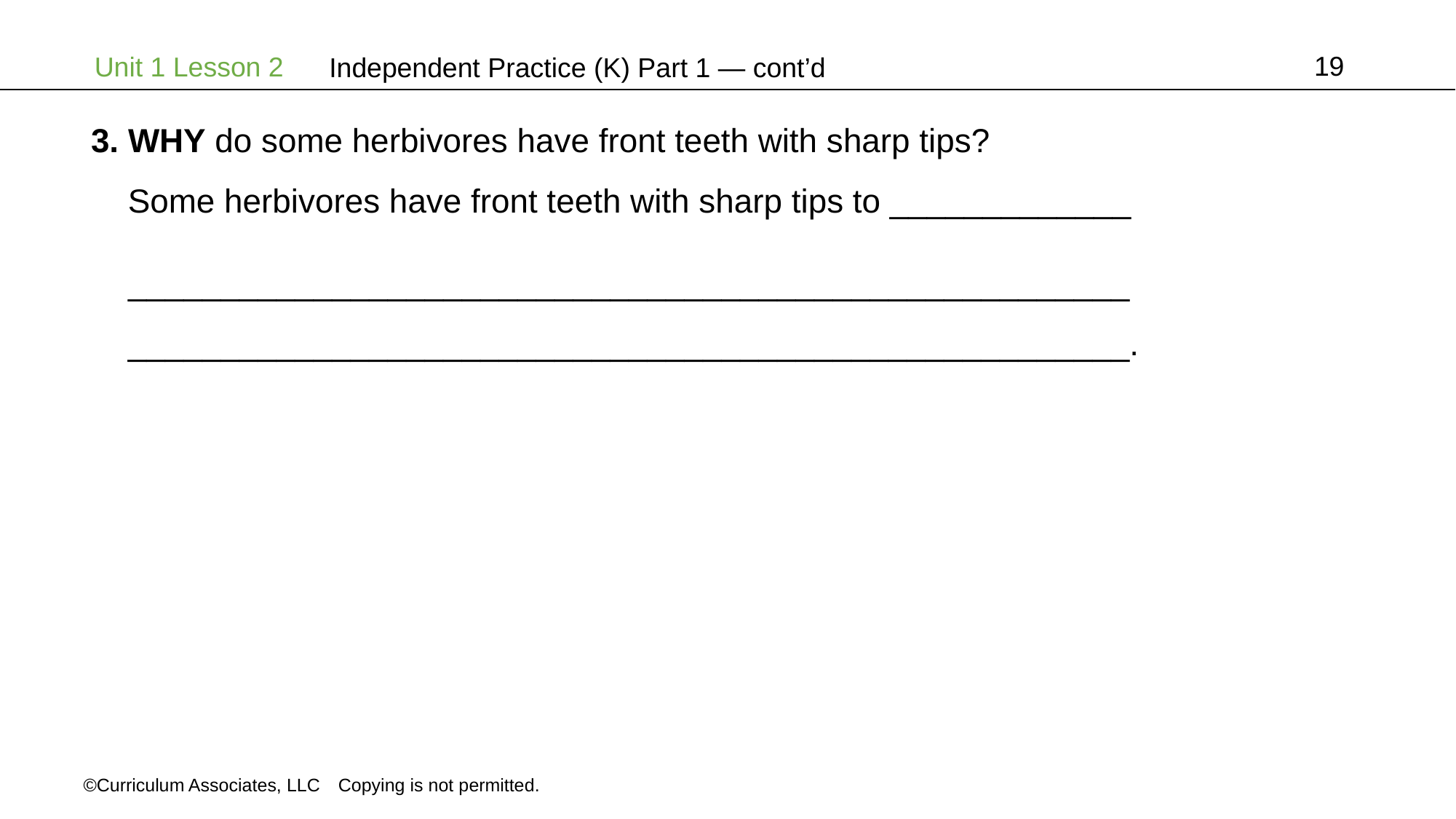

19
Independent Practice (K) Part 1 — cont’d
3. WHY do some herbivores have front teeth with sharp tips?
    Some herbivores have front teeth with sharp tips to _____________
    ______________________________________________________
    ______________________________________________________.